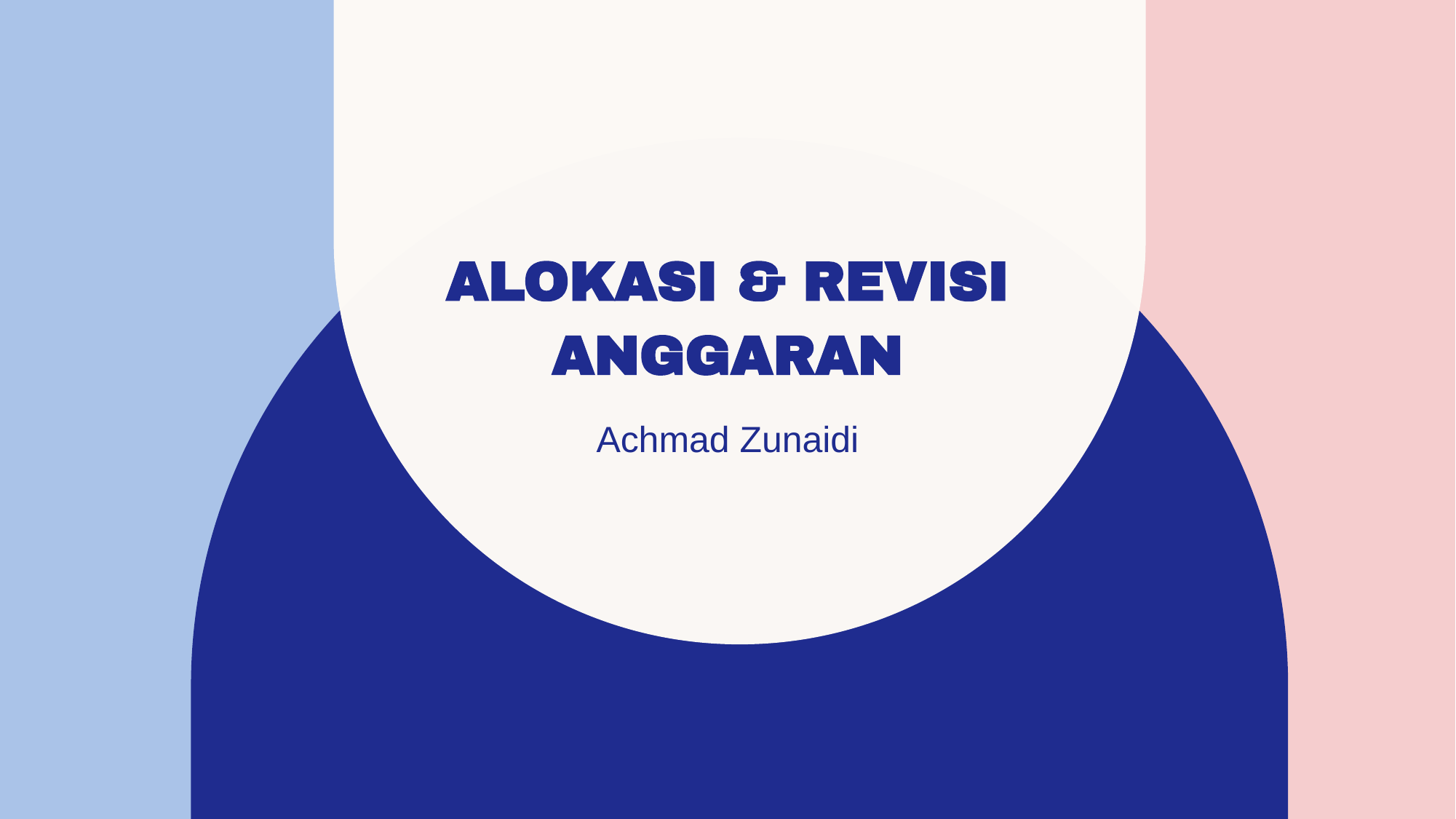

# ALOKASI & revisi anggaran
Achmad Zunaidi​